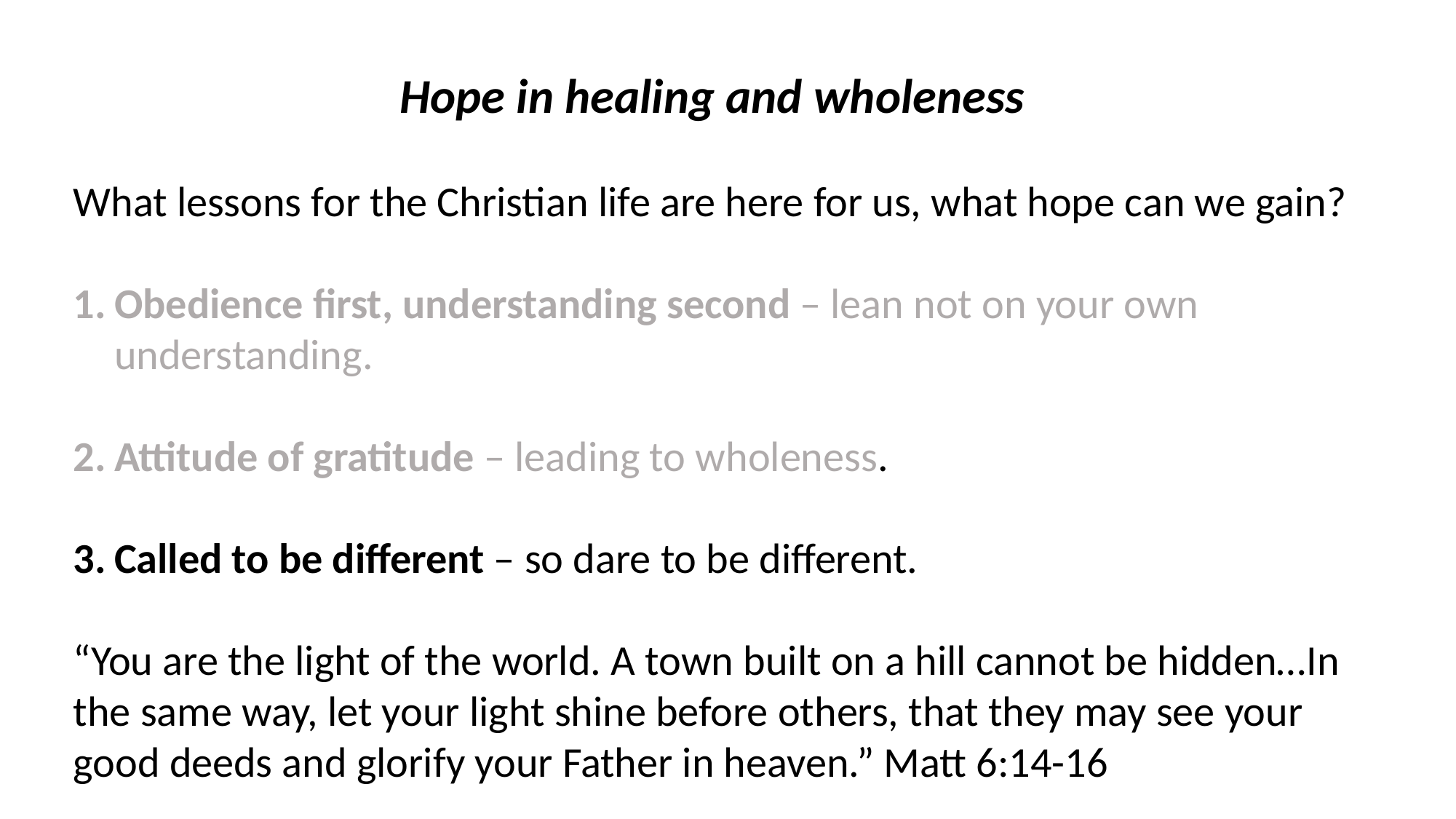

Hope in healing and wholeness

What lessons for the Christian life are here for us, what hope can we gain?

Obedience first, understanding second – lean not on your own understanding.

Attitude of gratitude – leading to wholeness.

Called to be different – so dare to be different.

“You are the light of the world. A town built on a hill cannot be hidden…In the same way, let your light shine before others, that they may see your good deeds and glorify your Father in heaven.” Matt 6:14-16